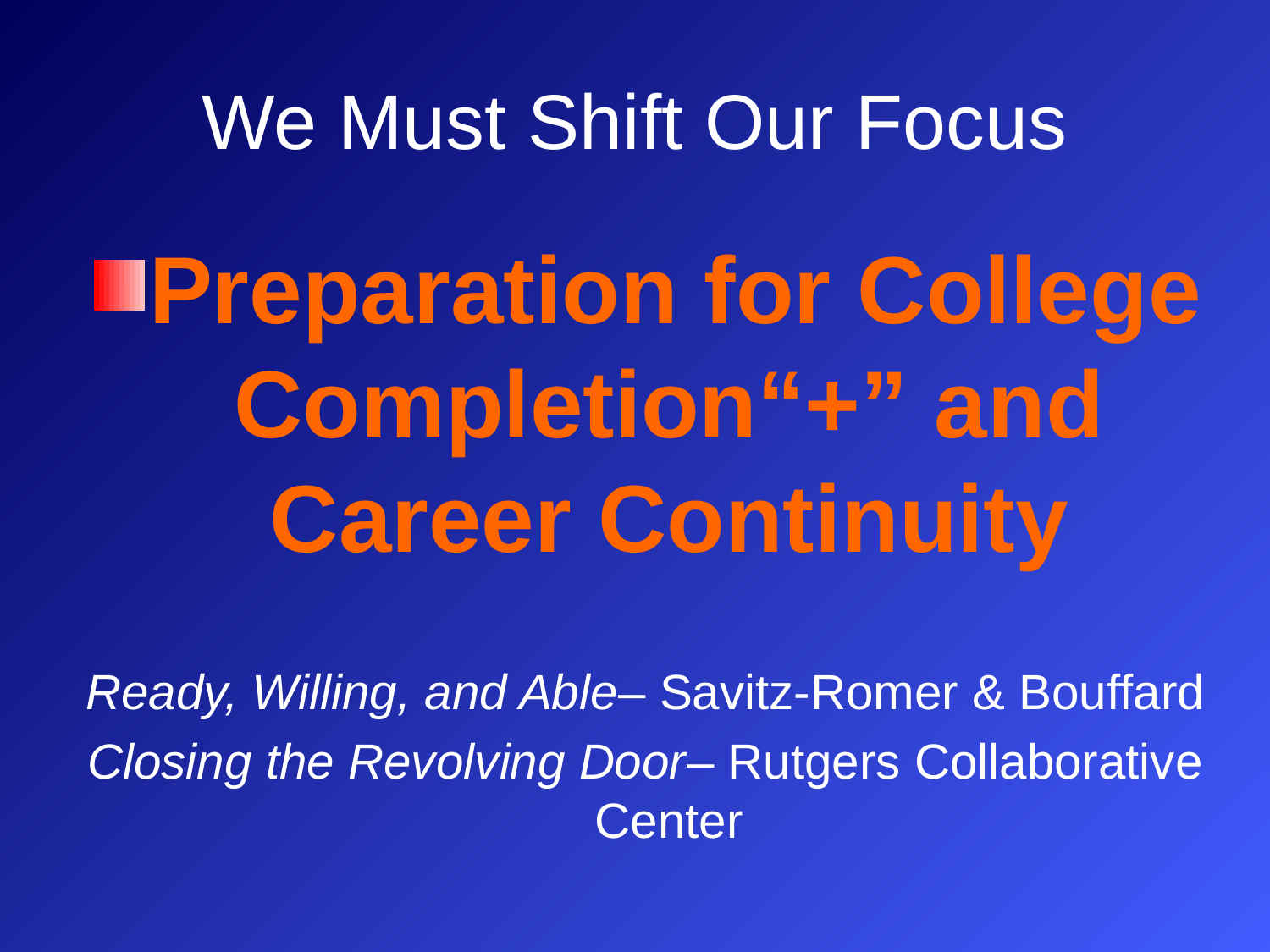

# We Must Shift Our Focus
Preparation for College Completion“+” and Career Continuity

Ready, Willing, and Able– Savitz-Romer & Bouffard
Closing the Revolving Door– Rutgers Collaborative Center